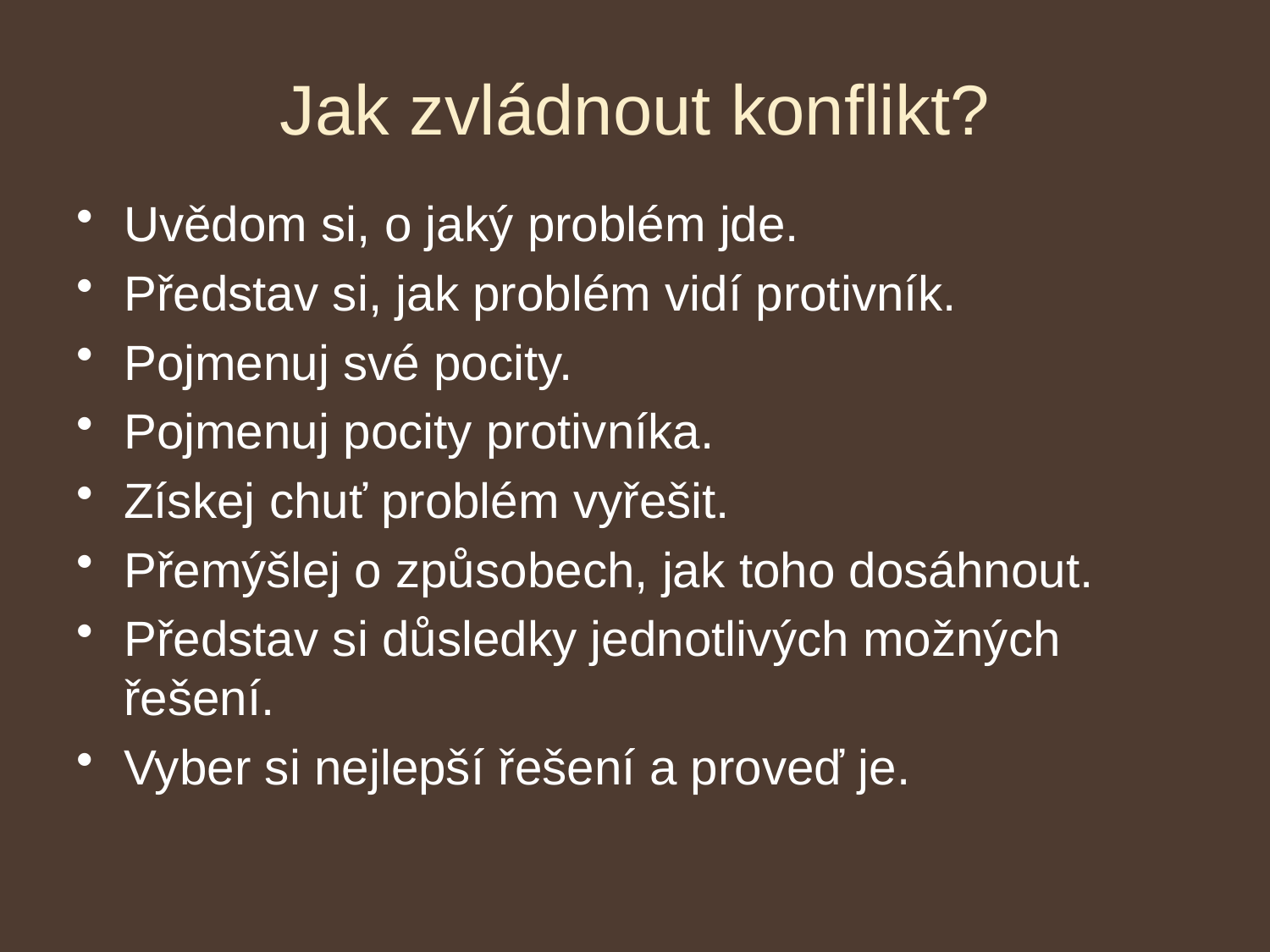

# Jak zvládnout konflikt?
Uvědom si, o jaký problém jde.
Představ si, jak problém vidí protivník.
Pojmenuj své pocity.
Pojmenuj pocity protivníka.
Získej chuť problém vyřešit.
Přemýšlej o způsobech, jak toho dosáhnout.
Představ si důsledky jednotlivých možných řešení.
Vyber si nejlepší řešení a proveď je.